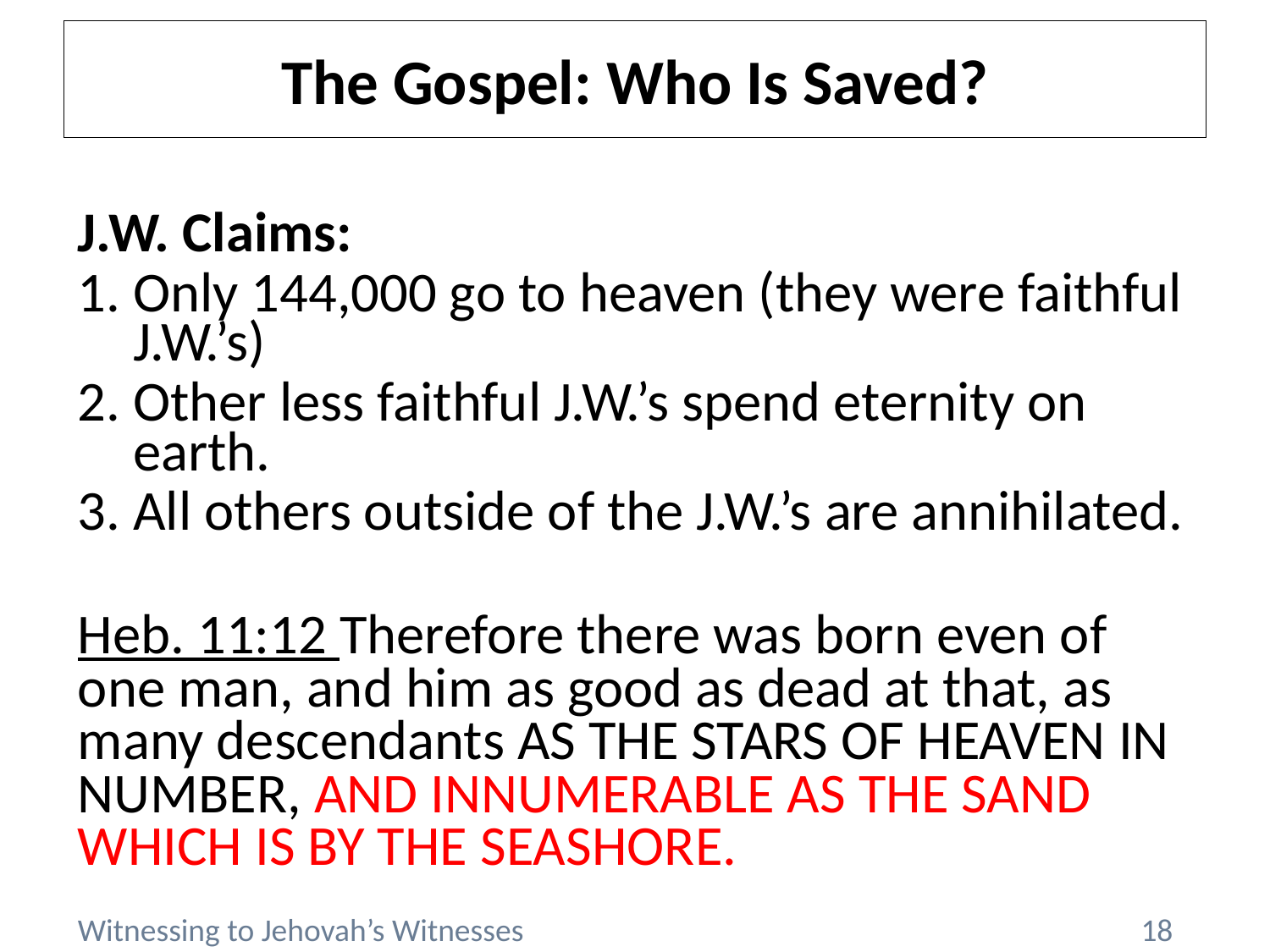

# The Gospel: Who Is Saved?
J.W. Claims:
1. Only 144,000 go to heaven (they were faithful J.W.’s)
2. Other less faithful J.W.’s spend eternity on earth.
3. All others outside of the J.W.’s are annihilated.

Heb. 11:12 Therefore there was born even of one man, and him as good as dead at that, as many descendants AS THE STARS OF HEAVEN IN NUMBER, AND INNUMERABLE AS THE SAND WHICH IS BY THE SEASHORE.